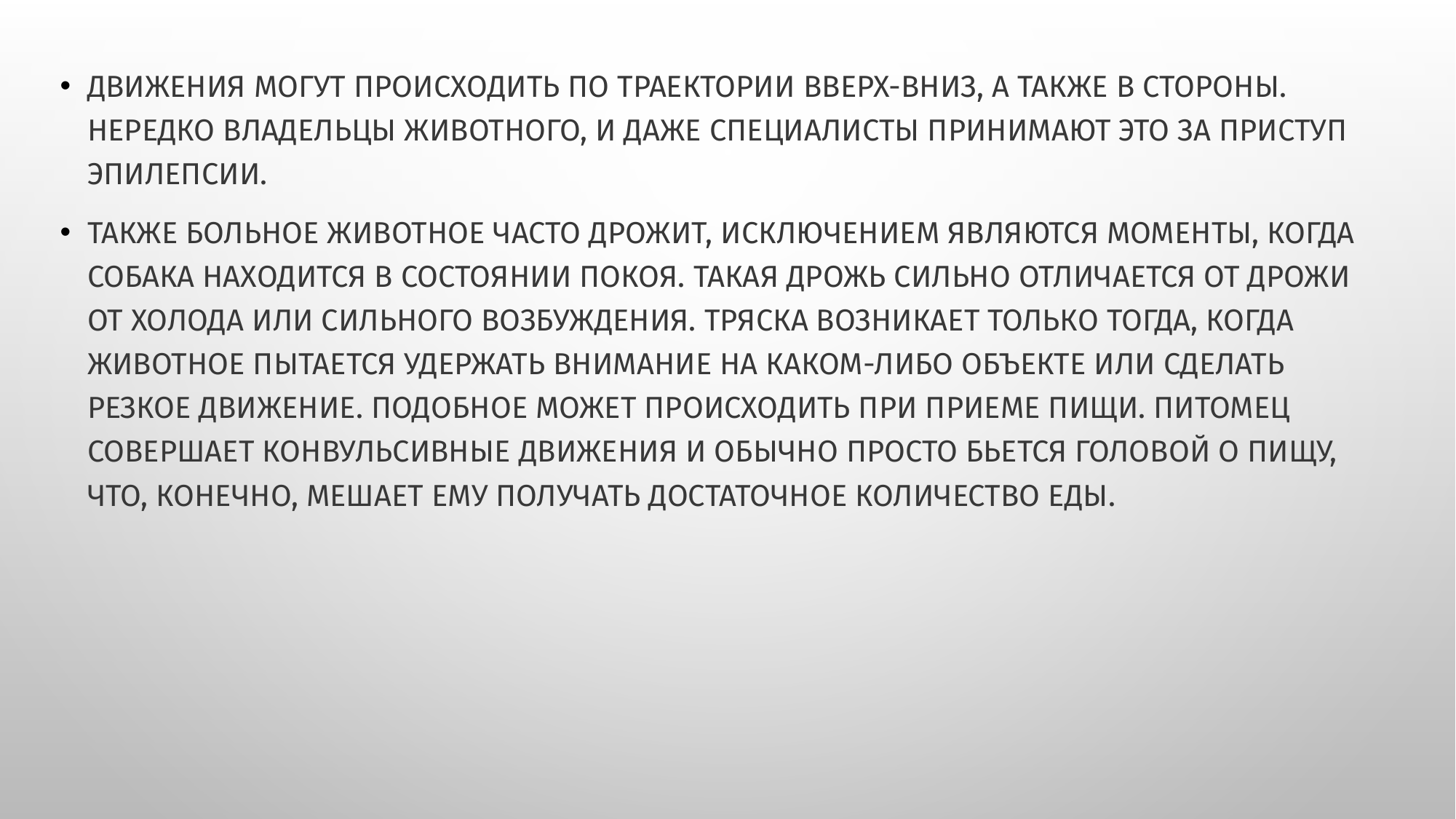

Движения могут происходить по траектории вверх-вниз, а также в стороны. Нередко владельцы животного, и даже специалисты принимают это за приступ эпилепсии.
Также больное животное часто дрожит, исключением являются моменты, когда собака находится в состоянии покоя. Такая дрожь сильно отличается от дрожи от холода или сильного возбуждения. Тряска возникает только тогда, когда животное пытается удержать внимание на каком-либо объекте или сделать резкое движение. Подобное может происходить при приеме пищи. Питомец совершает конвульсивные движения и обычно просто бьется головой о пищу, что, конечно, мешает ему получать достаточное количество еды.